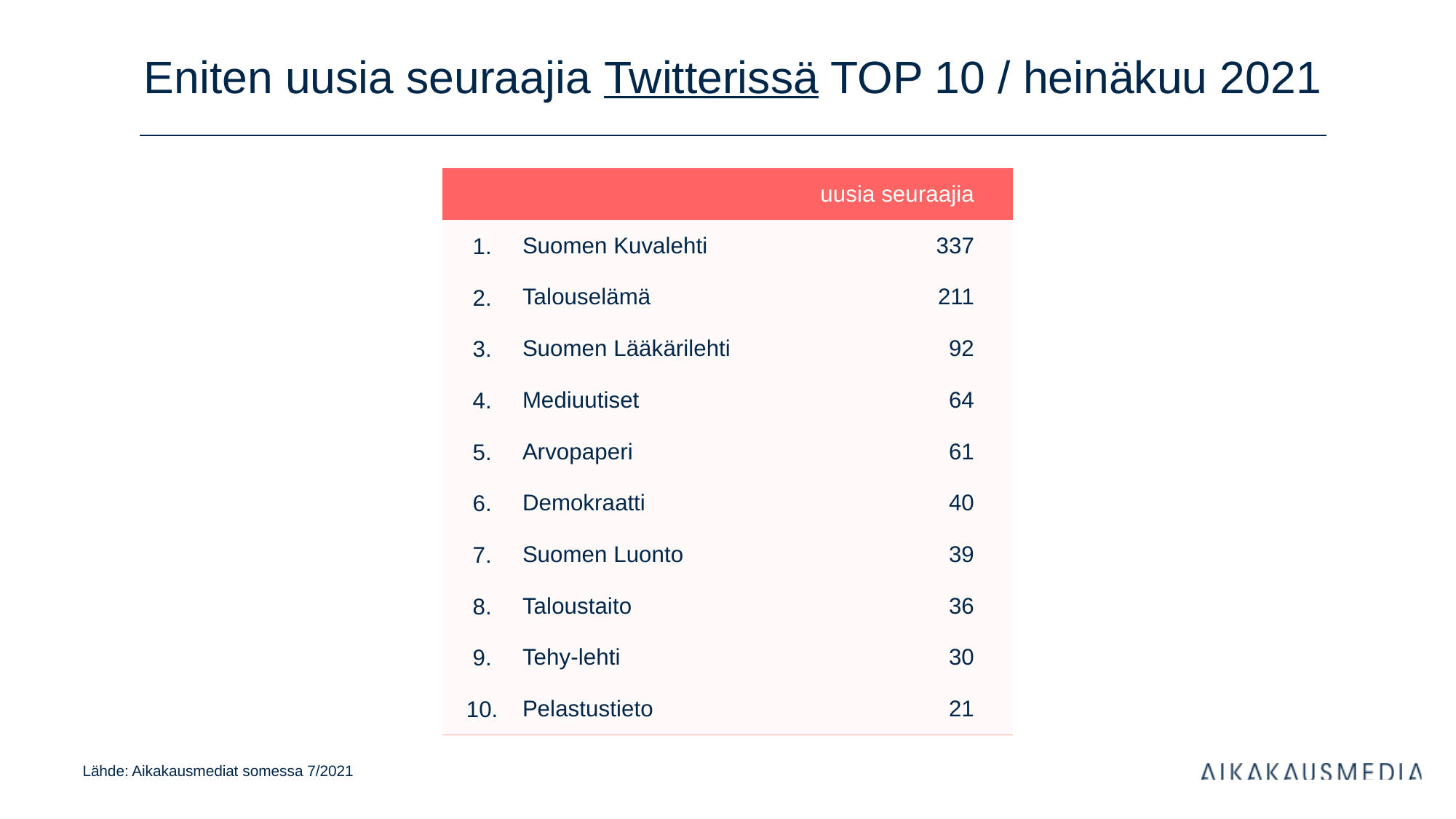

# Eniten uusia seuraajia Twitterissä TOP 10 / heinäkuu 2021
| uusia seuraajia |  | kanavan tilaajia |  |
| --- | --- | --- | --- |
| 1. | Suomen Kuvalehti | 337 |  |
| 2. | Talouselämä | 211 |  |
| 3. | Suomen Lääkärilehti | 92 |  |
| 4. | Mediuutiset | 64 |  |
| 5. | Arvopaperi | 61 |  |
| 6. | Demokraatti | 40 |  |
| 7. | Suomen Luonto | 39 |  |
| 8. | Taloustaito | 36 |  |
| 9. | Tehy-lehti | 30 |  |
| 10. | Pelastustieto | 21 |  |